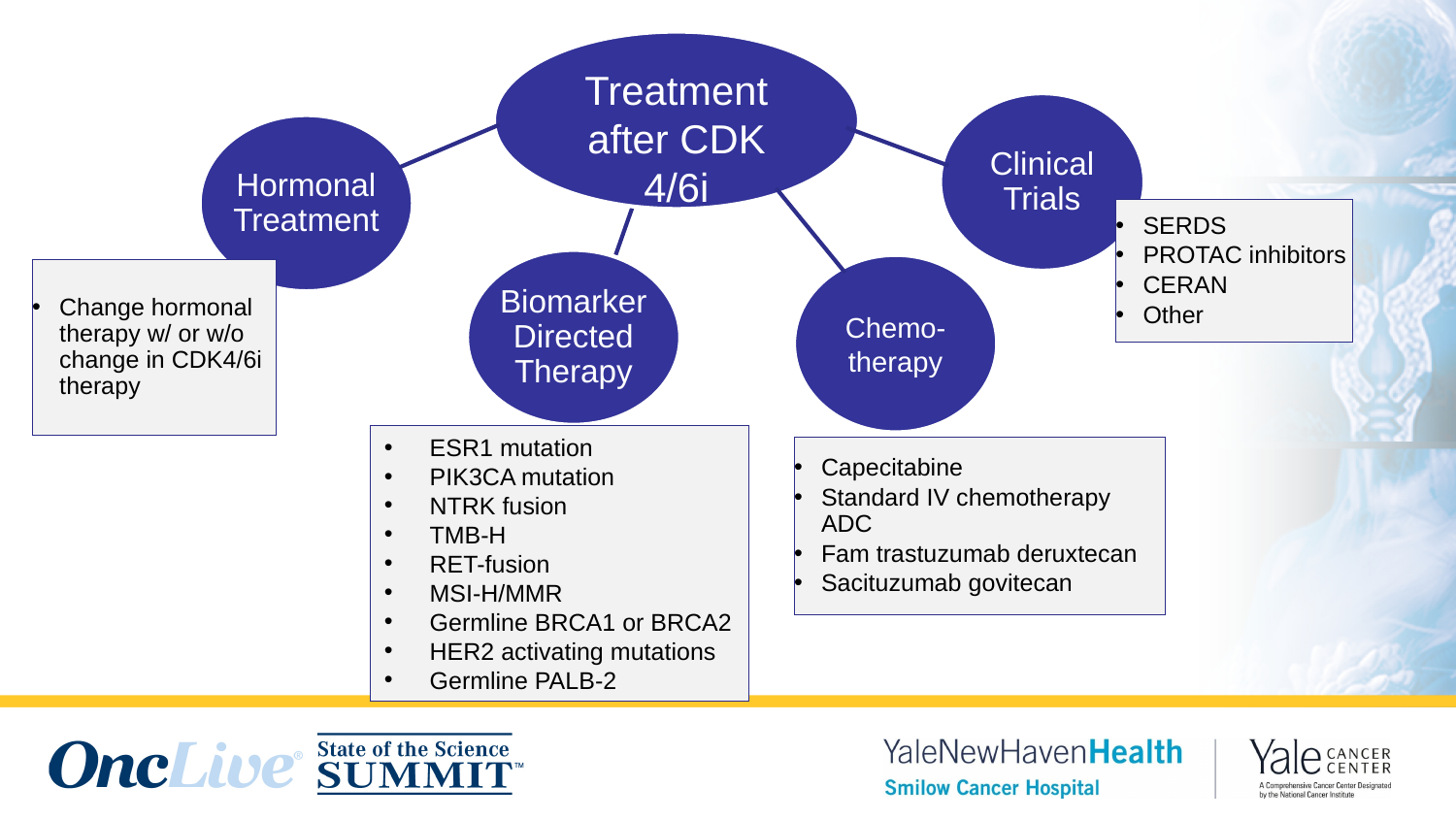

Chemo-therapy
Treatment after CDK 4/6i
Biomarker Directed Therapy

Hormonal Treatment
Clinical Trials

SERDS
PROTAC inhibitors
CERAN
Other

Change hormonal therapy w/ or w/o change in CDK4/6i therapy
ESR1 mutation
PIK3CA mutation
NTRK fusion
TMB-H
RET-fusion
MSI-H/MMR
Germline BRCA1 or BRCA2
HER2 activating mutations
Germline PALB-2
Capecitabine
Standard IV chemotherapy ADC
Fam trastuzumab deruxtecan
Sacituzumab govitecan